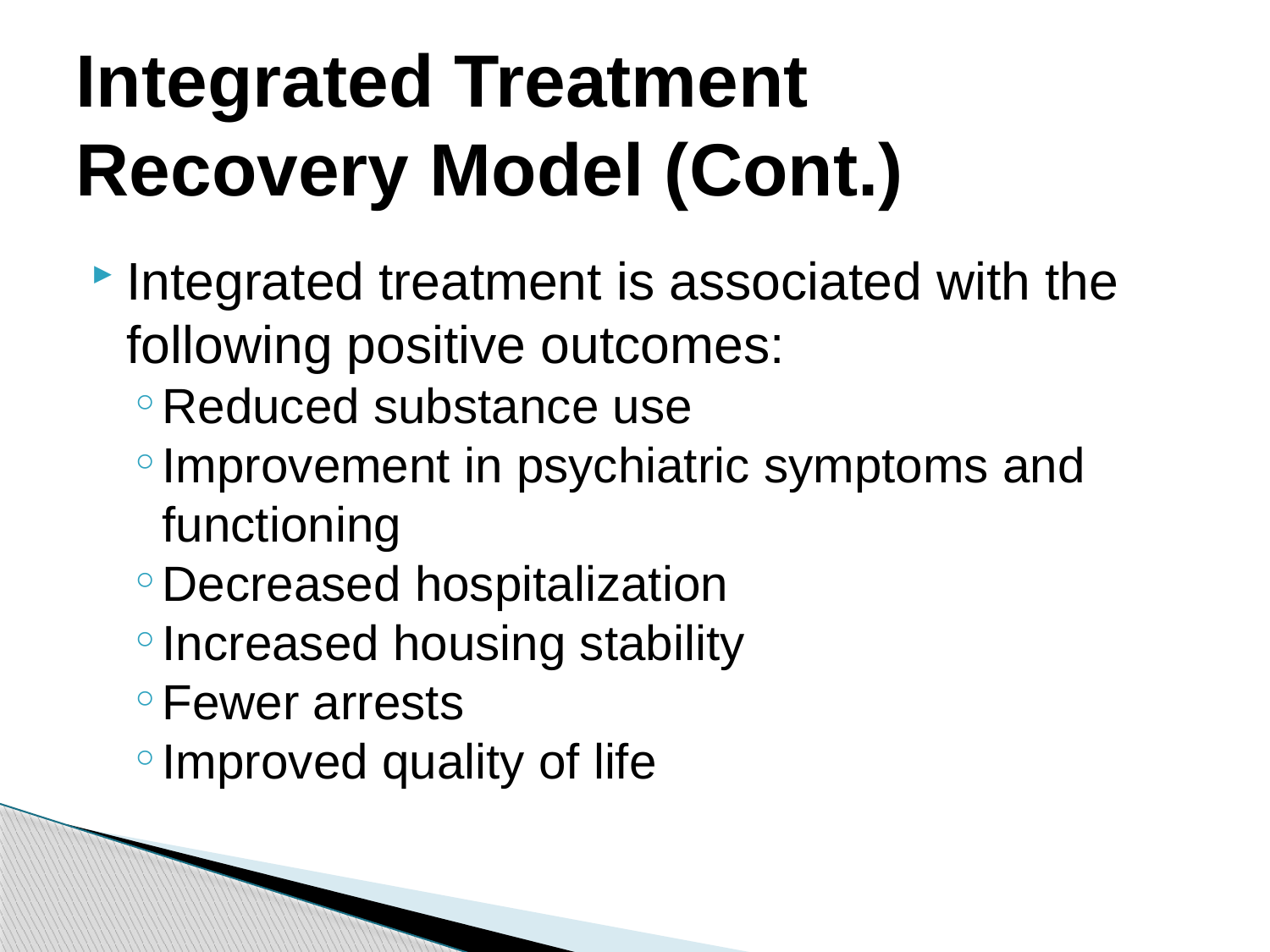

# Integrated Treatment Recovery Model (Cont.)

Integrated treatment is associated with the following positive outcomes:
Reduced substance use
Improvement in psychiatric symptoms and functioning
Decreased hospitalization
Increased housing stability
Fewer arrests
Improved quality of life